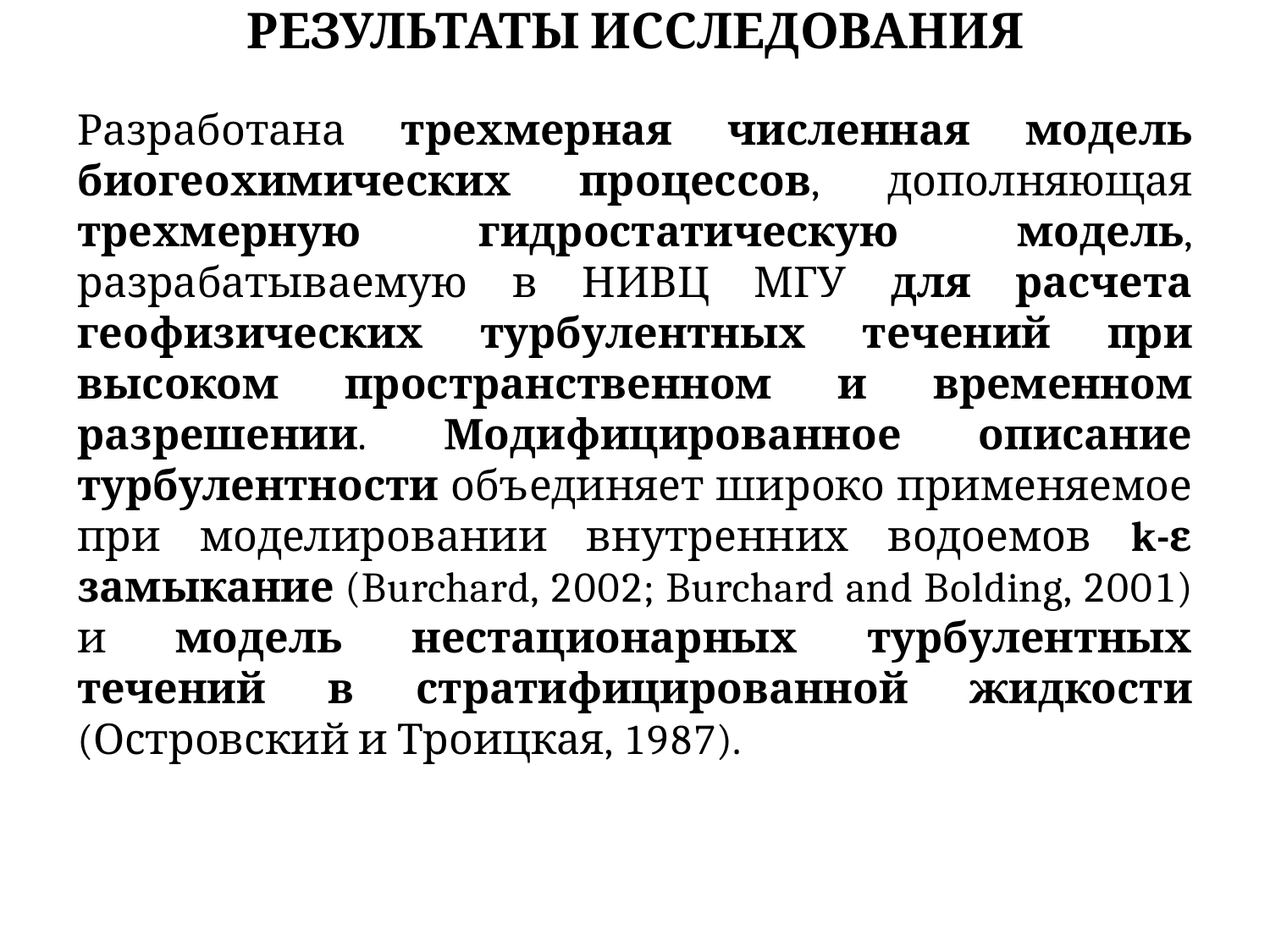

РЕЗУЛЬТАТЫ ИССЛЕДОВАНИЯ
Разработана трехмерная численная модель биогеохимических процессов, дополняющая трехмерную гидростатическую модель, разрабатываемую в НИВЦ МГУ для расчета геофизических турбулентных течений при высоком пространственном и временном разрешении. Модифицированное описание турбулентности объединяет широко применяемое при моделировании внутренних водоемов k-ε замыкание (Burchard, 2002; Burchard and Bolding, 2001) и модель нестационарных турбулентных течений в стратифицированной жидкости (Островский и Троицкая, 1987).